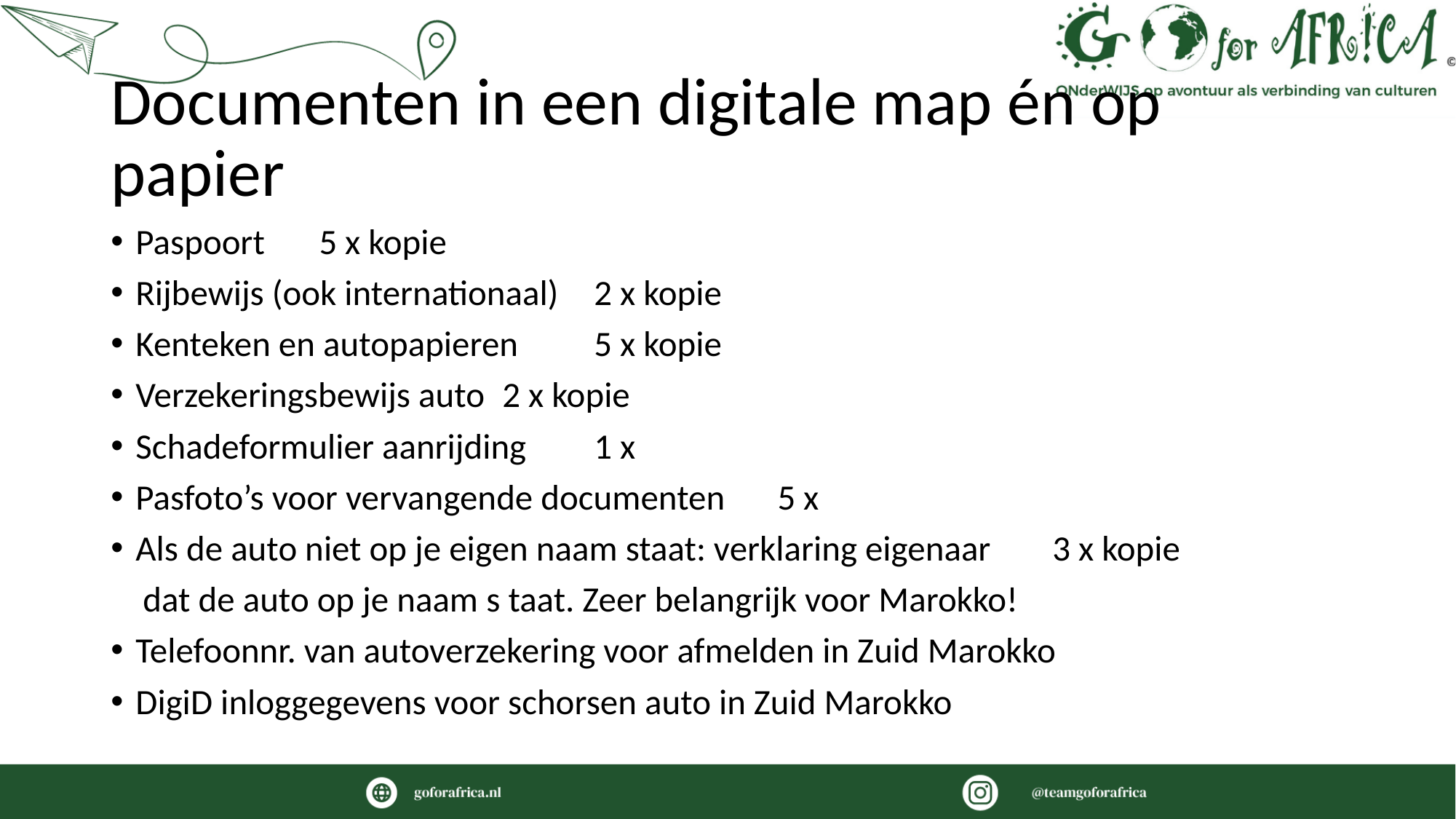

# Documenten in een digitale map én op papier
Paspoort									5 x kopie
Rijbewijs (ook internationaal)						2 x kopie
Kenteken en autopapieren						5 x kopie
Verzekeringsbewijs auto							2 x kopie
Schadeformulier aanrijding 						1 x
Pasfoto’s voor vervangende documenten 				5 x
Als de auto niet op je eigen naam staat: verklaring eigenaar		3 x kopie
    dat de auto op je naam s taat. Zeer belangrijk voor Marokko!
Telefoonnr. van autoverzekering voor afmelden in Zuid Marokko
DigiD inloggegevens voor schorsen auto in Zuid Marokko